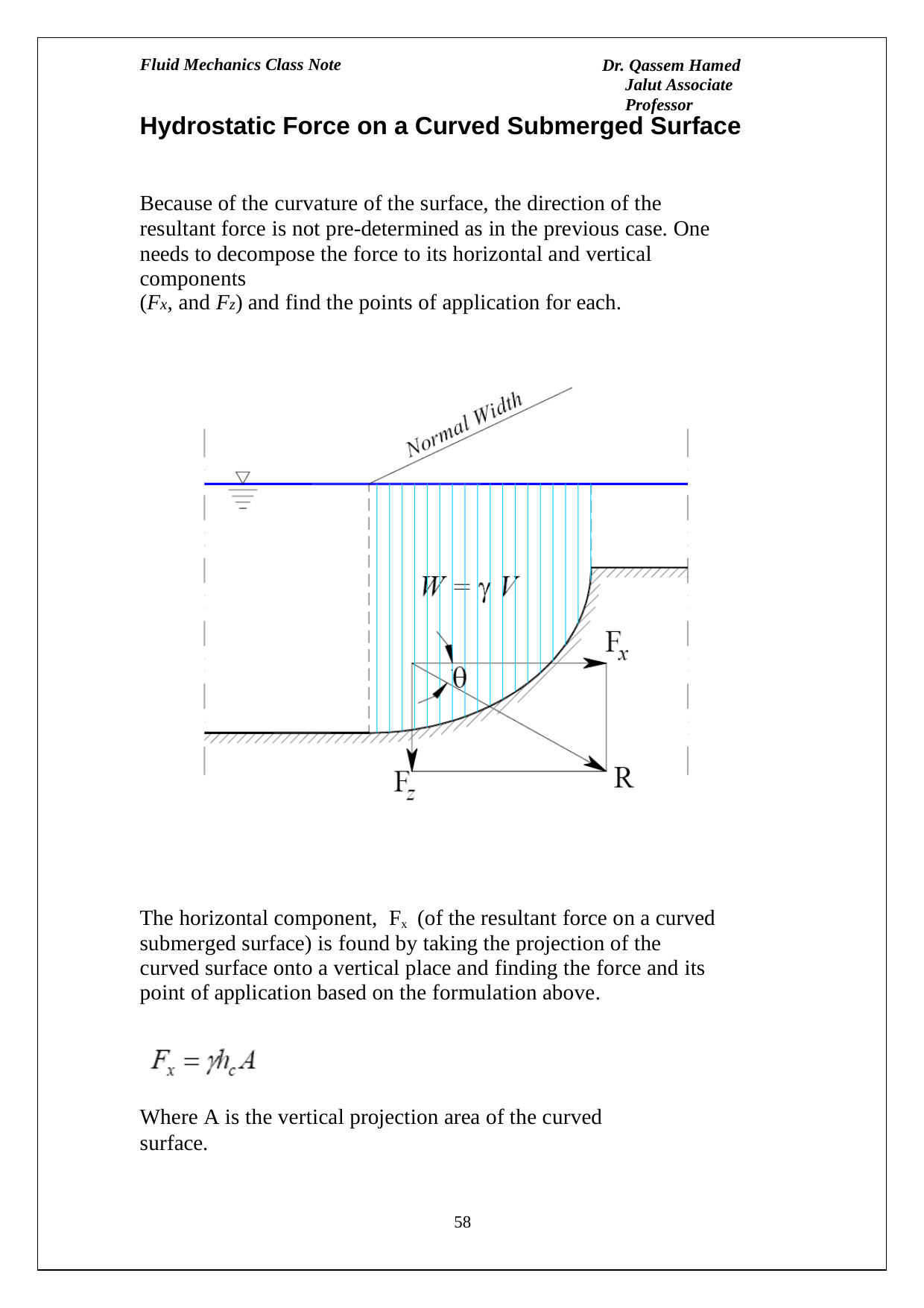

Fluid Mechanics Class Note
Dr. Qassem Hamed Jalut Associate Professor
Hydrostatic Force on a Curved Submerged Surface

Because of the curvature of the surface, the direction of the resultant force is not pre-determined as in the previous case. One needs to decompose the force to its horizontal and vertical components
(Fx, and Fz) and find the points of application for each.

The horizontal component,  Fx   (of the resultant force on a curved submerged surface) is found by taking the projection of the curved surface onto a vertical place and finding the force and its point of application based on the formulation above.

Where A is the vertical projection area of the curved surface.
58